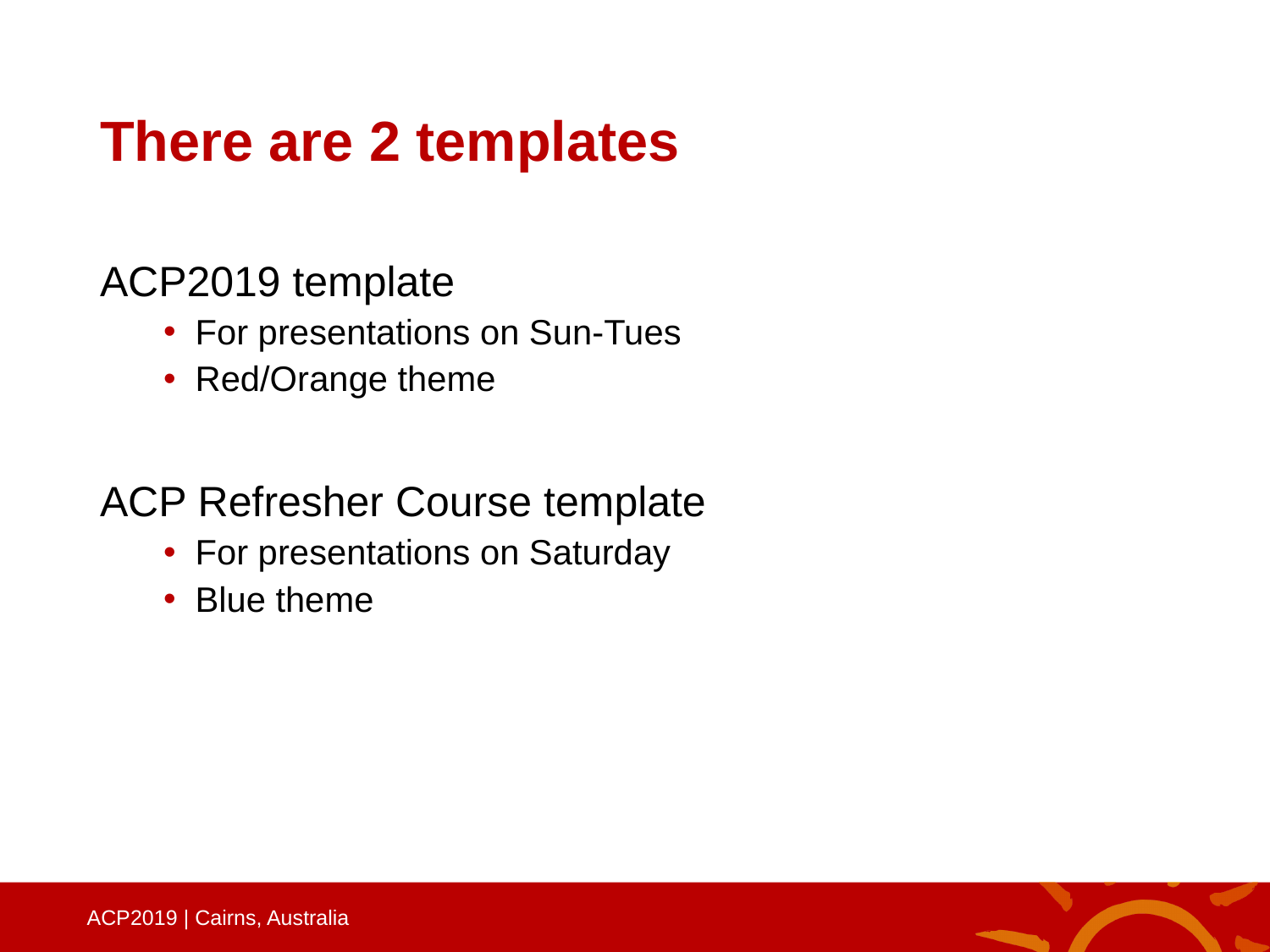

# There are 2 templates
ACP2019 template
For presentations on Sun-Tues
Red/Orange theme

ACP Refresher Course template
For presentations on Saturday
Blue theme